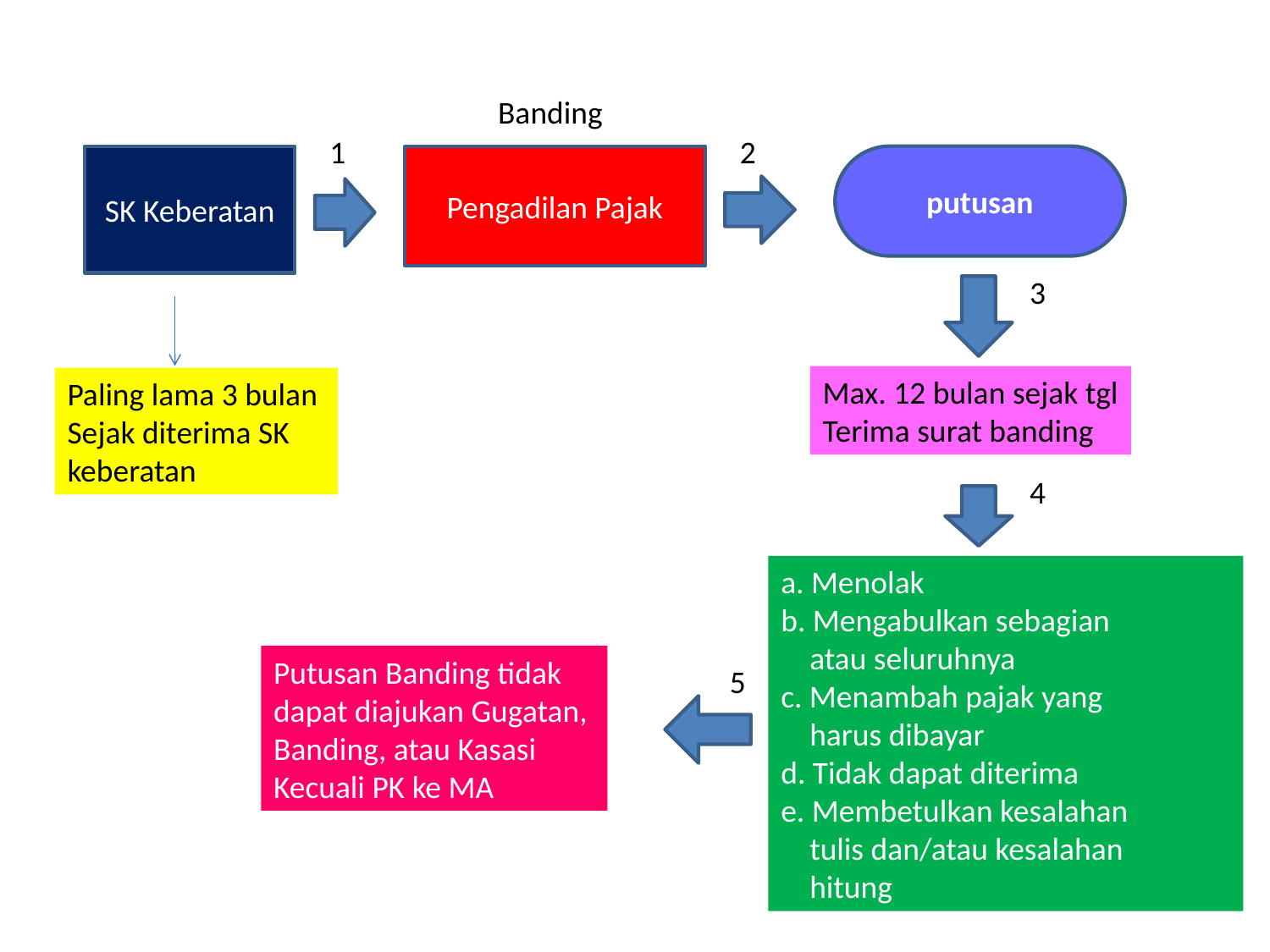

Banding
1
2
SK Keberatan
Pengadilan Pajak
putusan

3

Max. 12 bulan sejak tgl
Terima surat banding
Paling lama 3 bulan
Sejak diterima SK
keberatan
4

a. Menolak
b. Mengabulkan sebagian
    atau seluruhnya
c. Menambah pajak yang
    harus dibayar
d. Tidak dapat diterima
e. Membetulkan kesalahan
    tulis dan/atau kesalahan
    hitung
Putusan Banding tidak
dapat diajukan Gugatan,
Banding, atau Kasasi
Kecuali PK ke MA
5